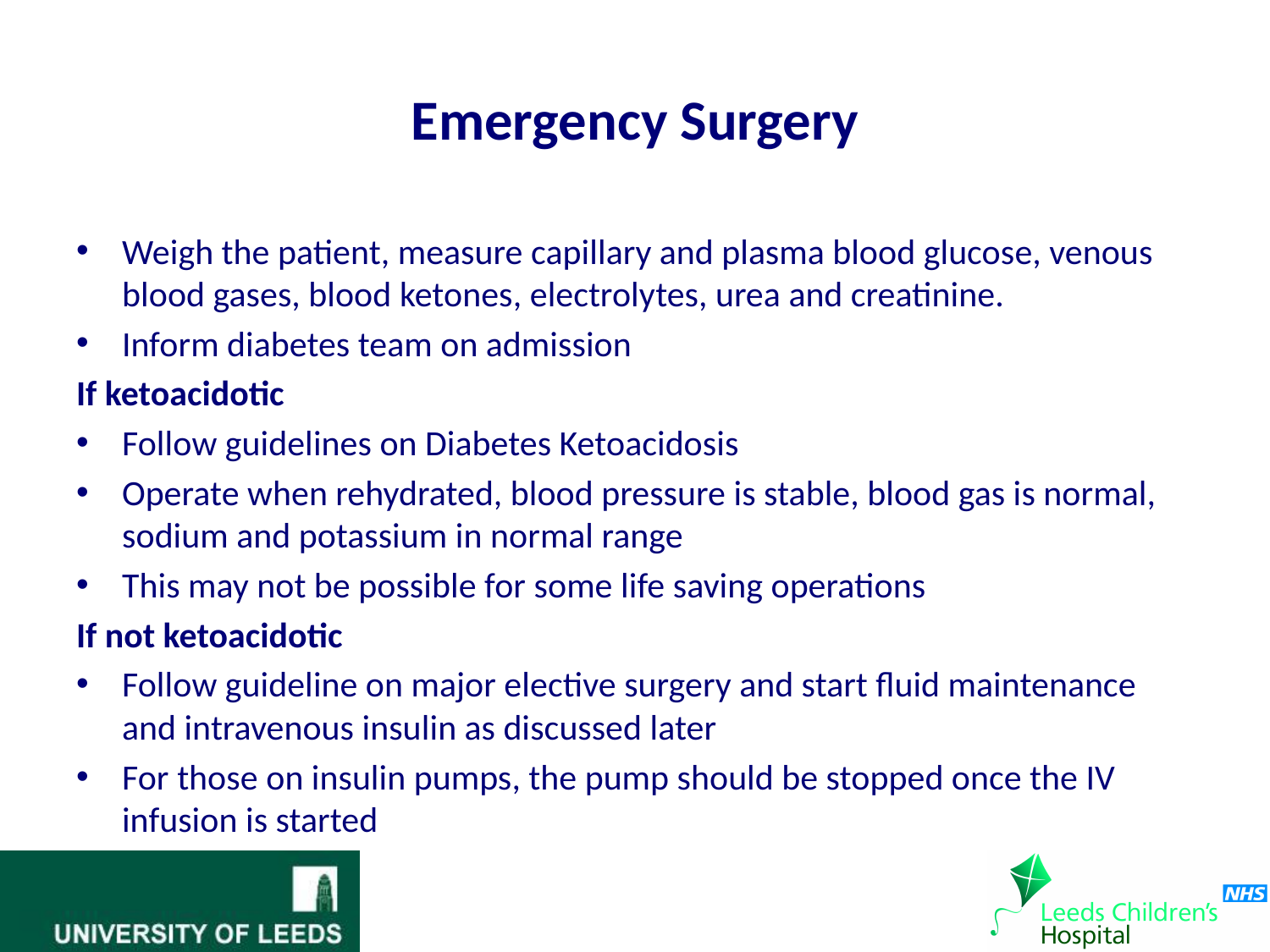

# Emergency Surgery
Weigh the patient, measure capillary and plasma blood glucose, venous blood gases, blood ketones, electrolytes, urea and creatinine.
Inform diabetes team on admission
If ketoacidotic
Follow guidelines on Diabetes Ketoacidosis
Operate when rehydrated, blood pressure is stable, blood gas is normal, sodium and potassium in normal range
This may not be possible for some life saving operations
If not ketoacidotic
Follow guideline on major elective surgery and start fluid maintenance and intravenous insulin as discussed later
For those on insulin pumps, the pump should be stopped once the IV infusion is started